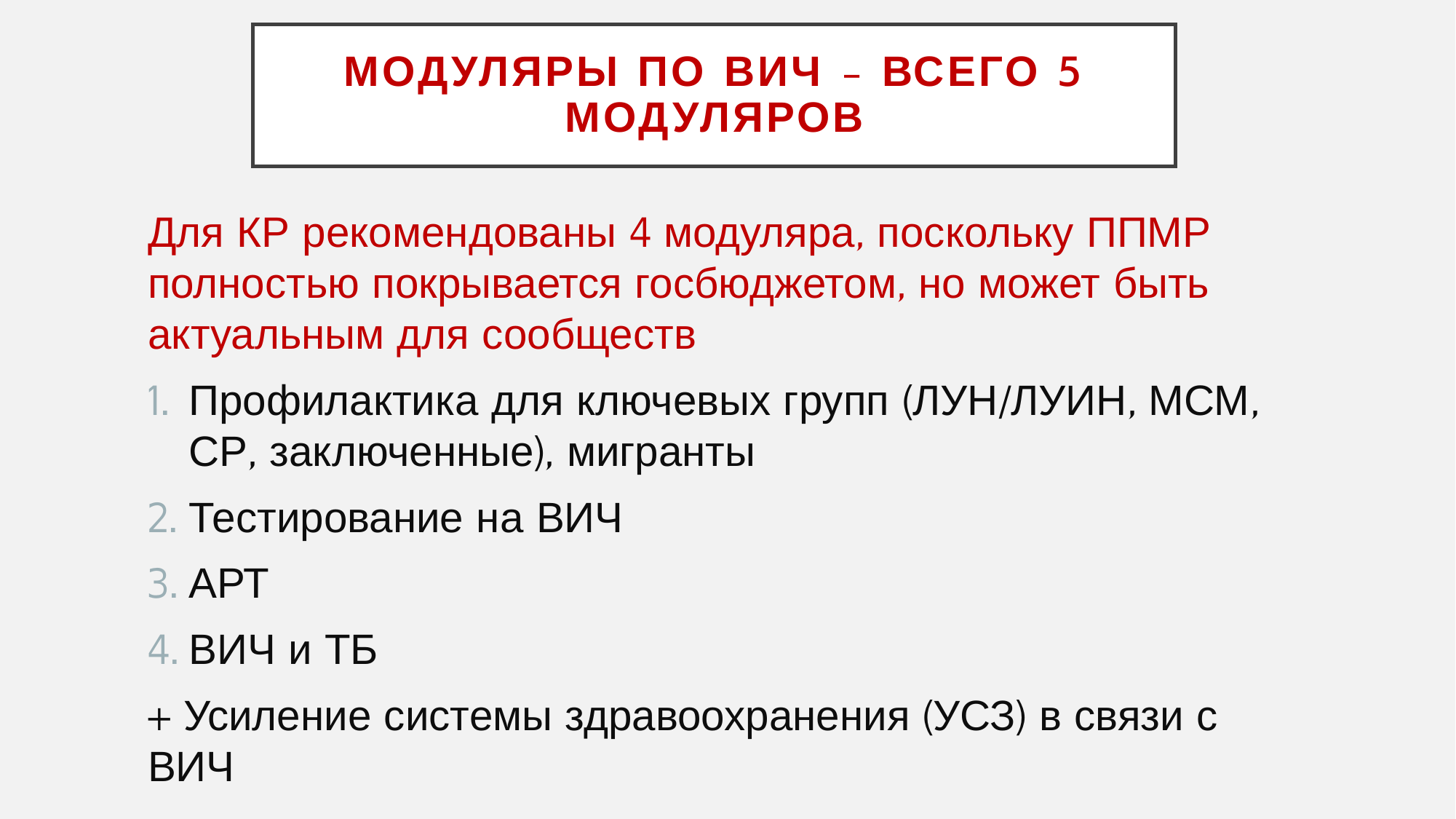

# Модуляры по ВИЧ – всего 5 модуляров
Для КР рекомендованы 4 модуляра, поскольку ППМР полностью покрывается госбюджетом, но может быть актуальным для сообществ
Профилактика для ключевых групп (ЛУН/ЛУИН, МСМ, СР, заключенные), мигранты
Тестирование на ВИЧ
АРТ
ВИЧ и ТБ
+ Усиление системы здравоохранения (УСЗ) в связи с ВИЧ